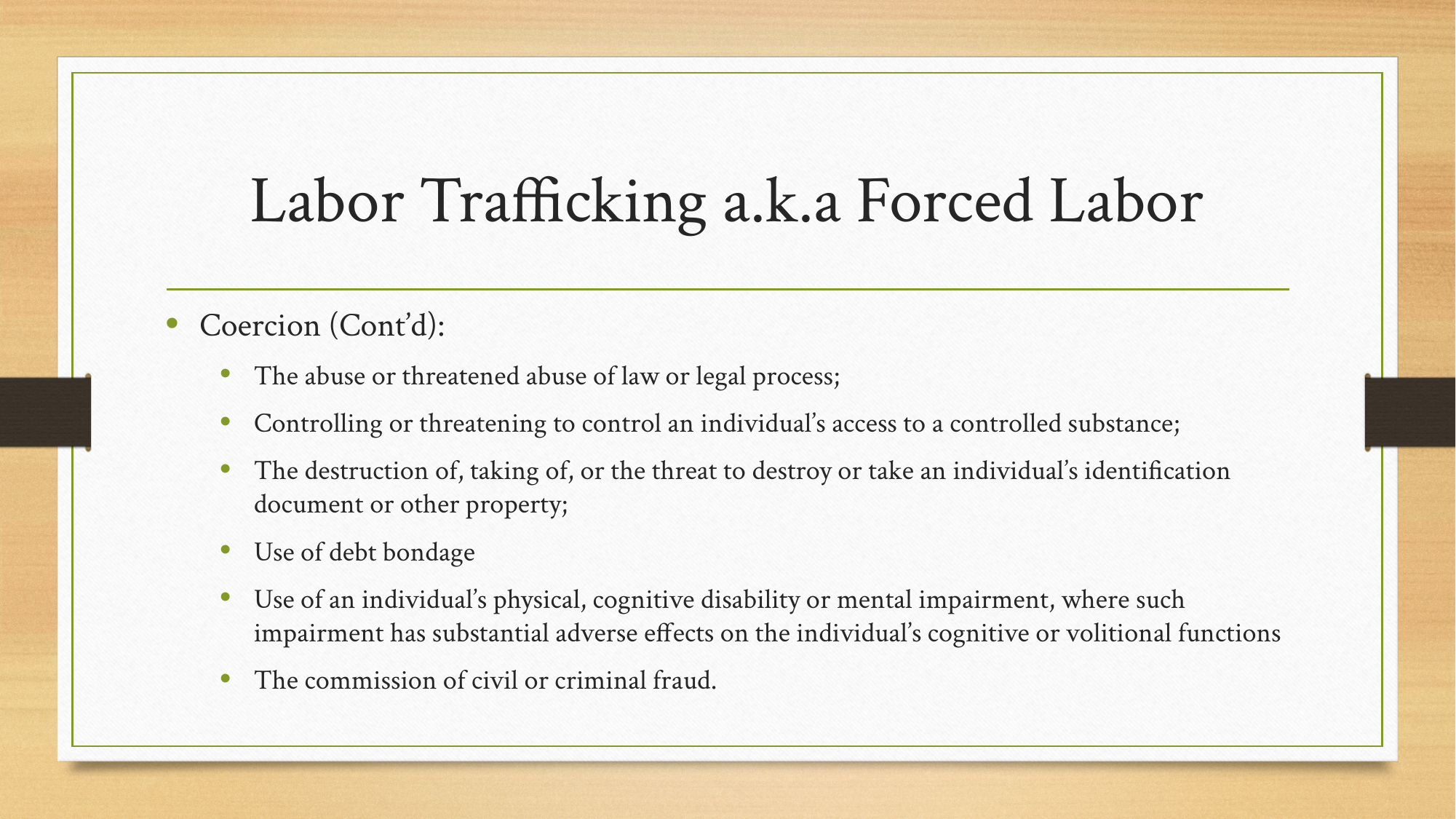

# Labor Trafficking a.k.a Forced Labor
Coercion (Cont’d):
The abuse or threatened abuse of law or legal process;
Controlling or threatening to control an individual’s access to a controlled substance;
The destruction of, taking of, or the threat to destroy or take an individual’s identification document or other property;
Use of debt bondage
Use of an individual’s physical, cognitive disability or mental impairment, where such impairment has substantial adverse effects on the individual’s cognitive or volitional functions
The commission of civil or criminal fraud.